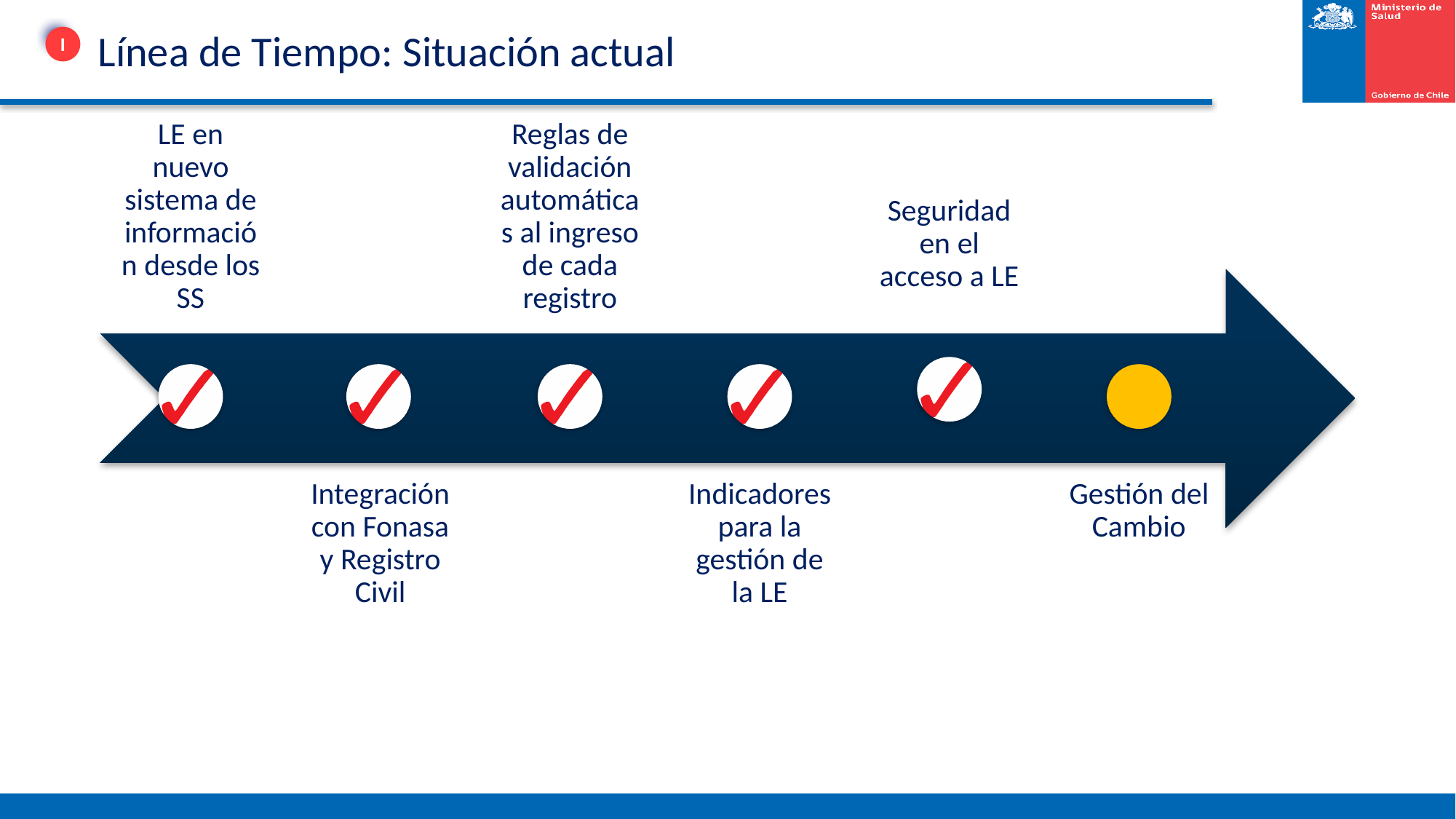

# Línea de Tiempo: Situación actual
I
LE en nuevo sistema de información desde los SS
Integración con Fonasa y Registro Civil
Reglas de validación automáticas al ingreso de cada registro
Indicadores para la gestión de la LE
Seguridad en el acceso a LE
Gestión del Cambio